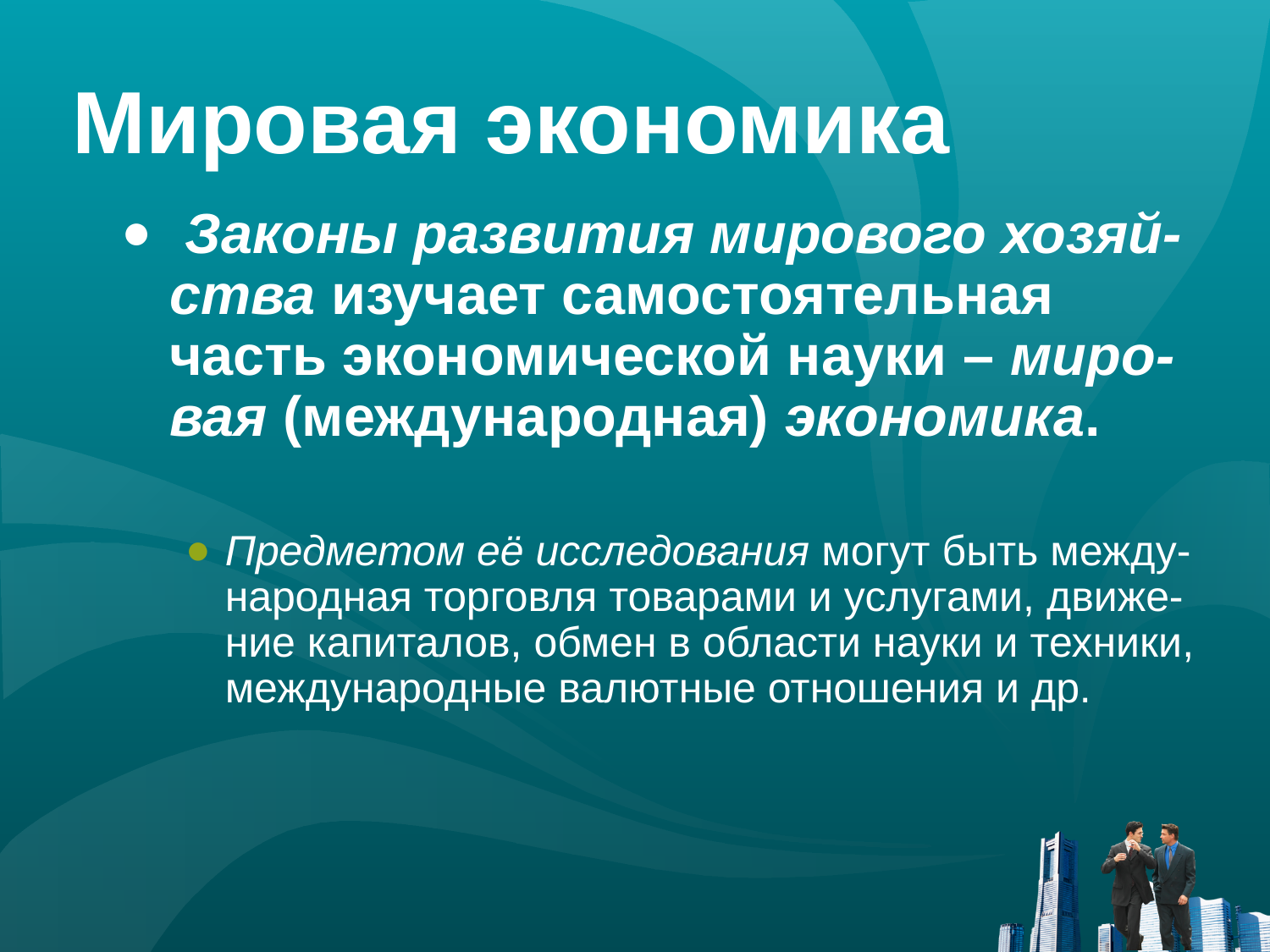

# Мировая экономика
 Законы развития мирового хозяй-ства изучает самостоятельная часть экономической науки – миро-вая (международная) экономика.

Предметом её исследования могут быть между-народная торговля товарами и услугами, движе-ние капиталов, обмен в области науки и техники, международные валютные отношения и др.